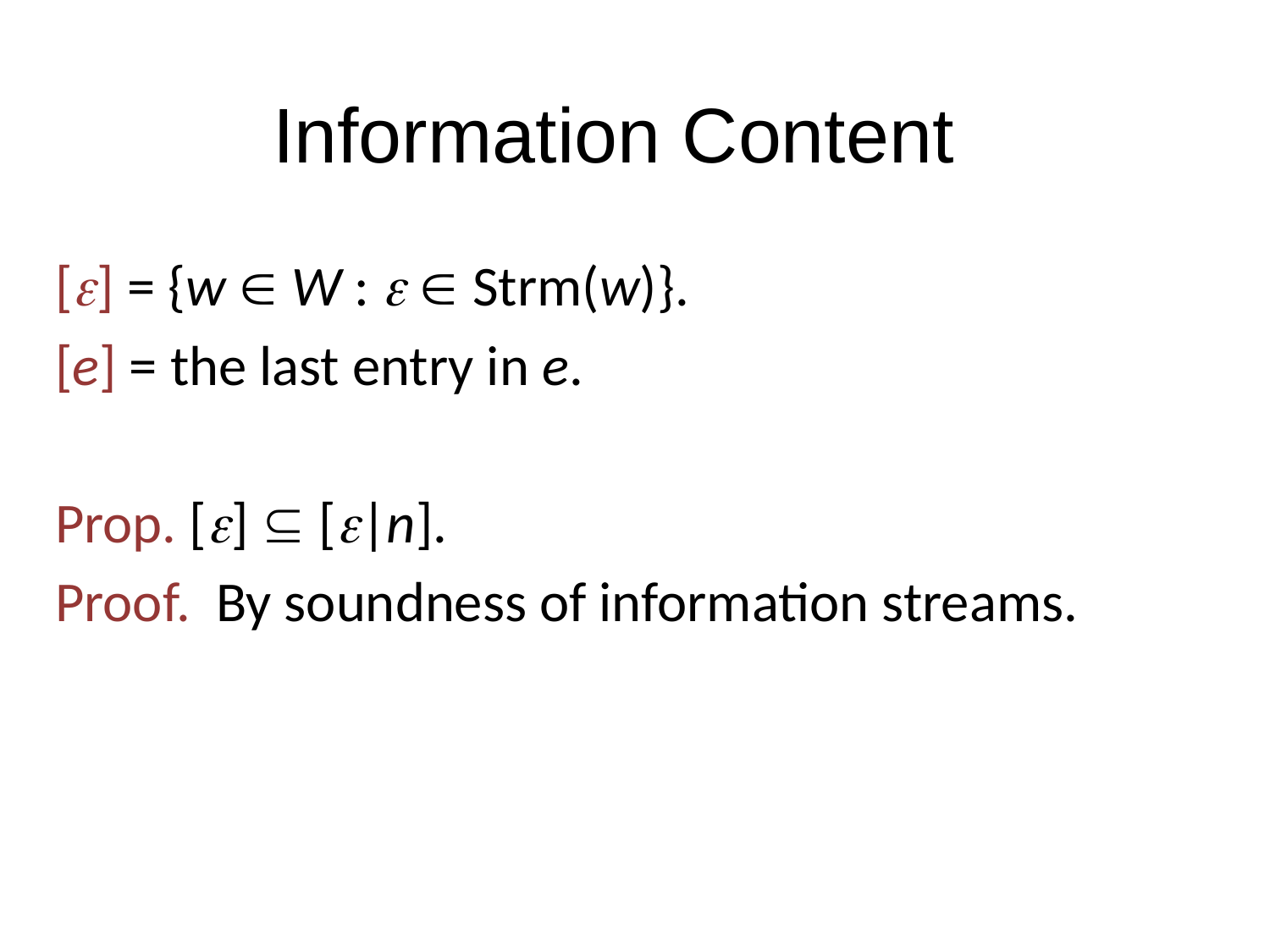

# Information Content
[ε] = {w ∈ W : ε ∈ Strm(w)}.
[e] = the last entry in e.

Prop. [ε] ⊆ [ε|n].
Proof.  By soundness of information streams.